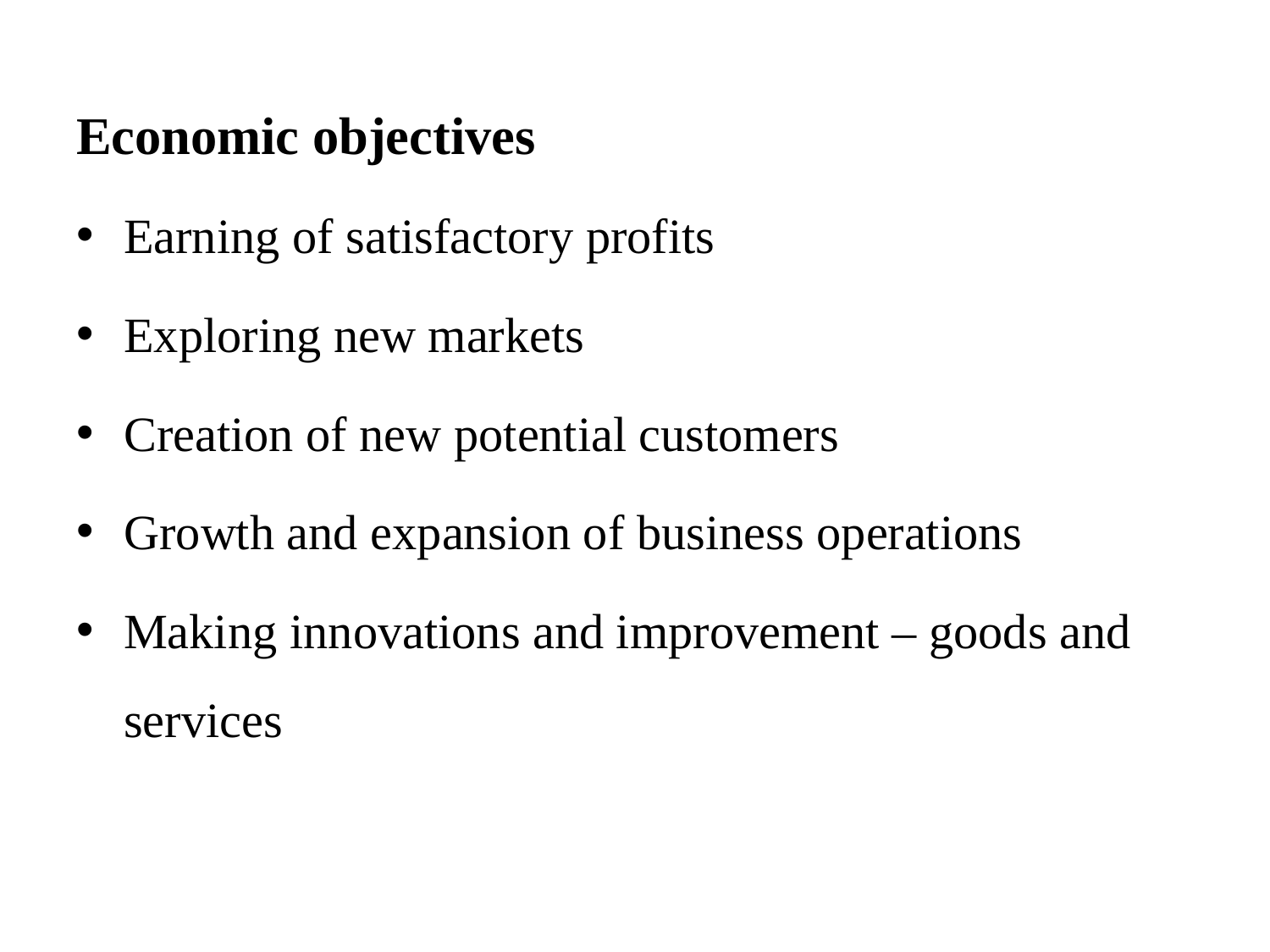

Economic objectives
Earning of satisfactory profits
Exploring new markets
Creation of new potential customers
Growth and expansion of business operations
Making innovations and improvement – goods and services